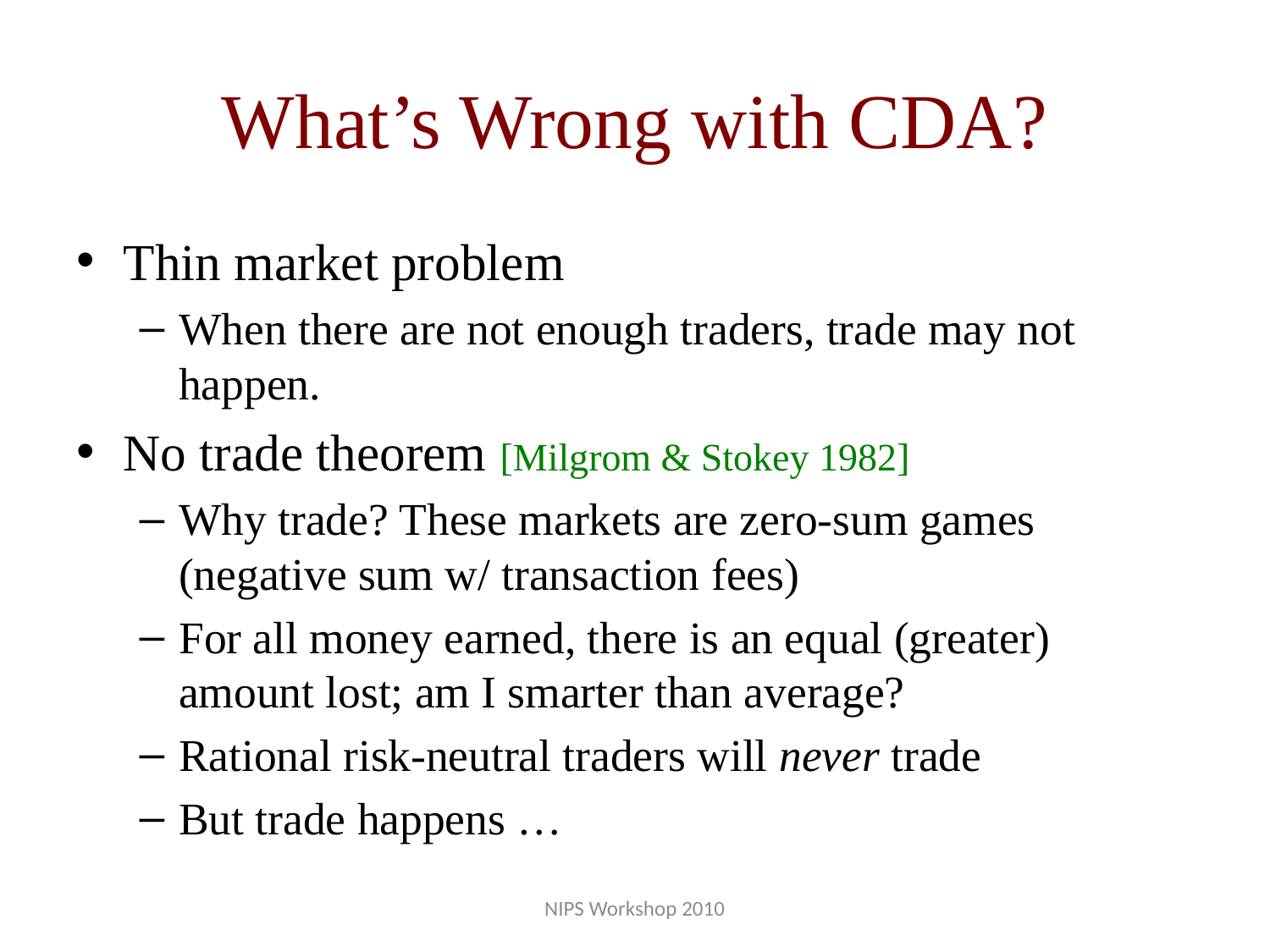

# What’s Wrong with CDA?
Thin market problem
When there are not enough traders, trade may not happen.
No trade theorem [Milgrom & Stokey 1982]
Why trade? These markets are zero-sum games (negative sum w/ transaction fees)
For all money earned, there is an equal (greater) amount lost; am I smarter than average?
Rational risk-neutral traders will never trade
But trade happens …
NIPS Workshop 2010